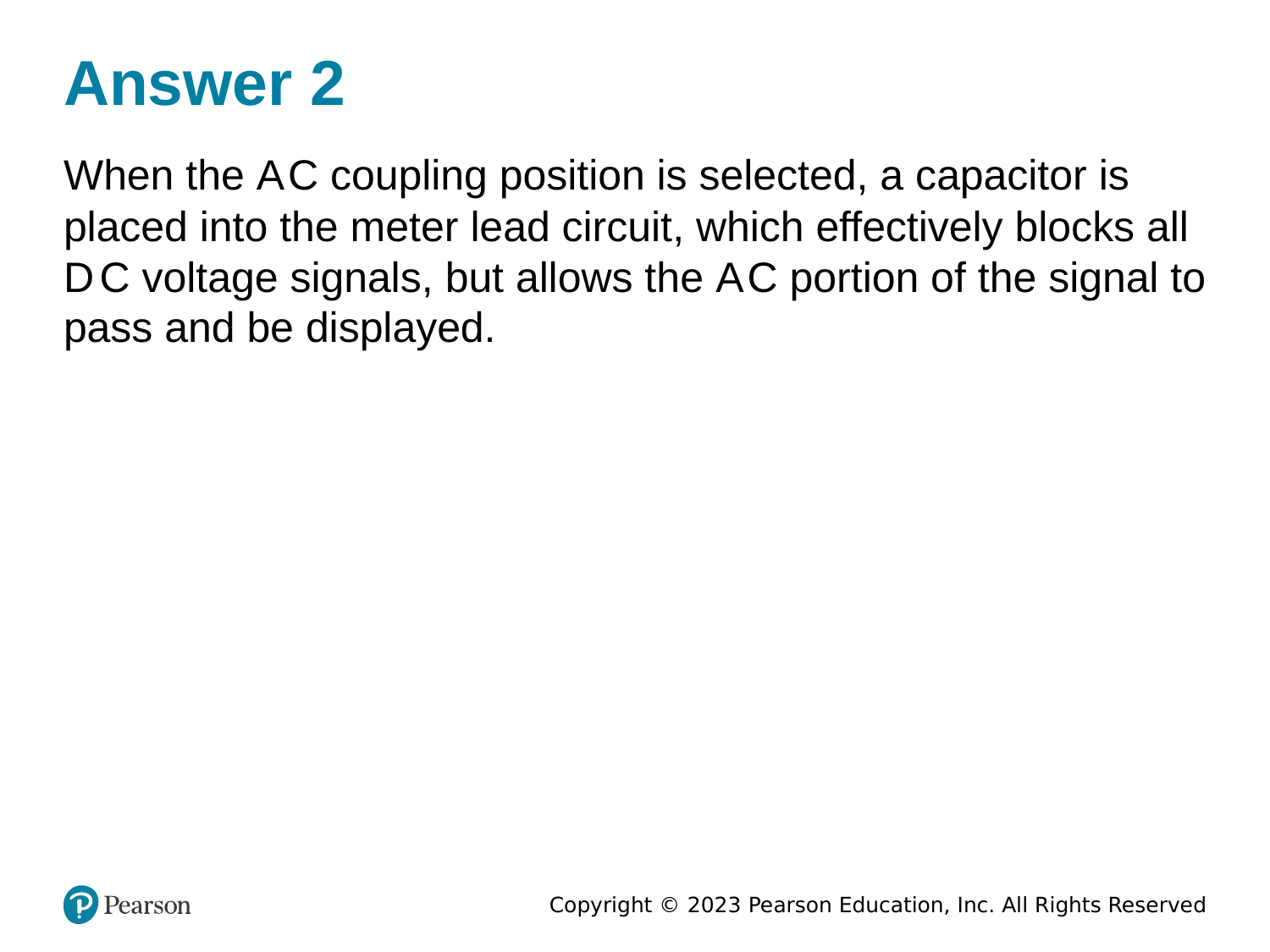

# Answer 2
When the A C coupling position is selected, a capacitor is placed into the meter lead circuit, which effectively blocks all D C voltage signals, but allows the A C portion of the signal to pass and be displayed.